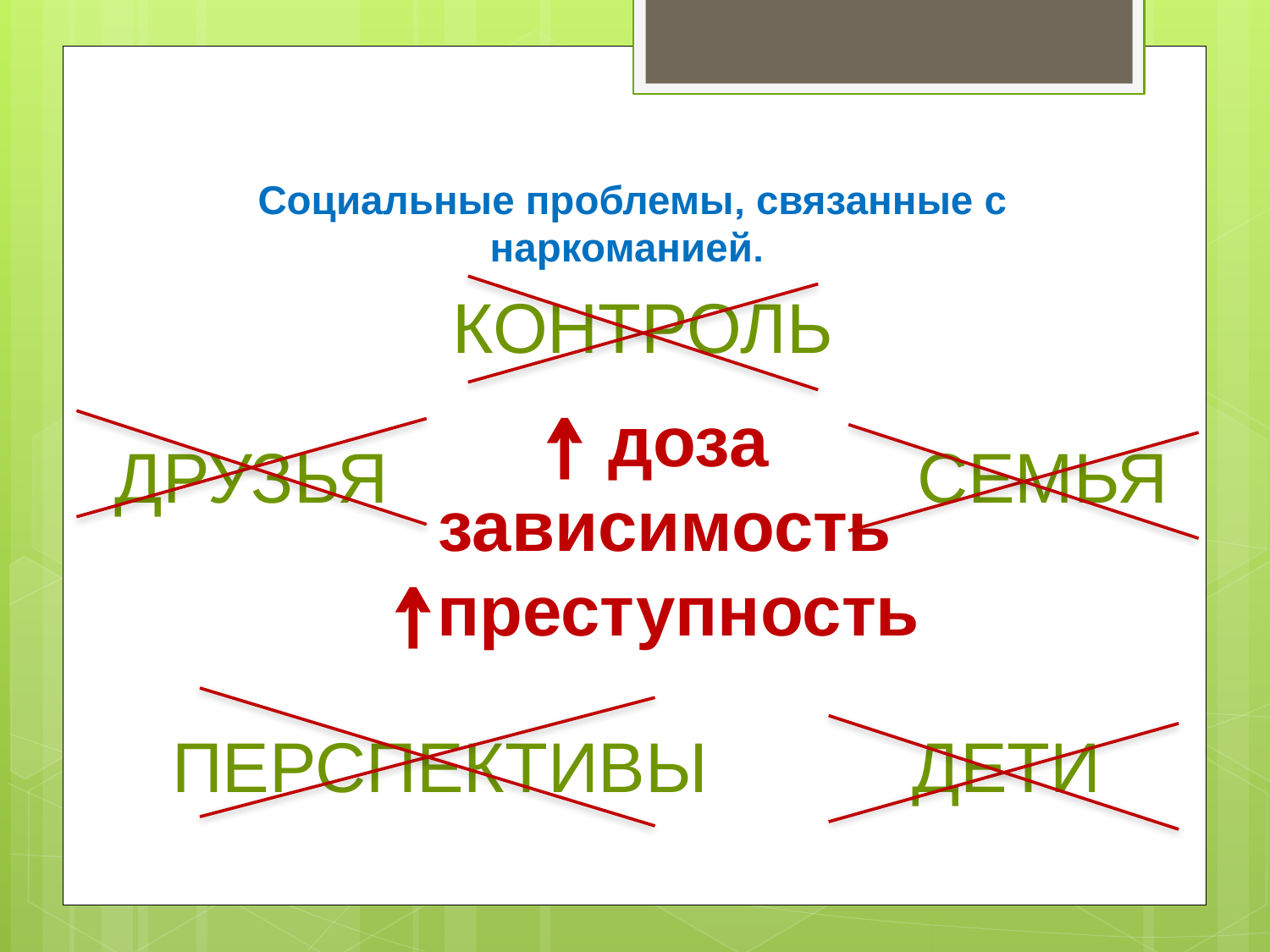

# Социальные проблемы, связанные с наркоманией.
КОНТРОЛЬ
↑ доза
 зависимость
↑преступность
ДРУЗЬЯ
СЕМЬЯ
ПЕРСПЕКТИВЫ
ДЕТИ